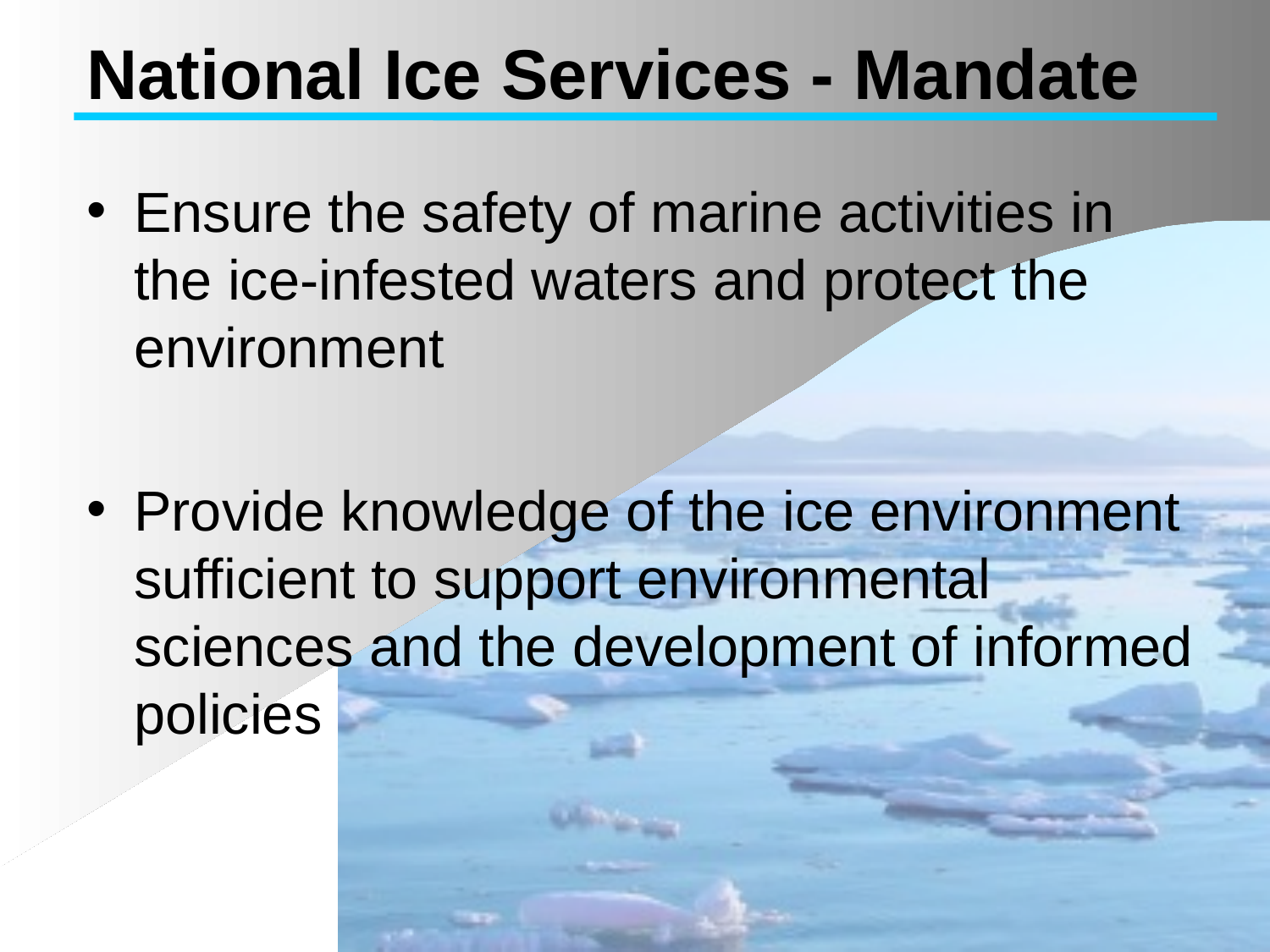

National Ice Services - Mandate
Ensure the safety of marine activities in the ice-infested waters and protect the environment

Provide knowledge of the ice environment sufficient to support environmental sciences and the development of informed policies